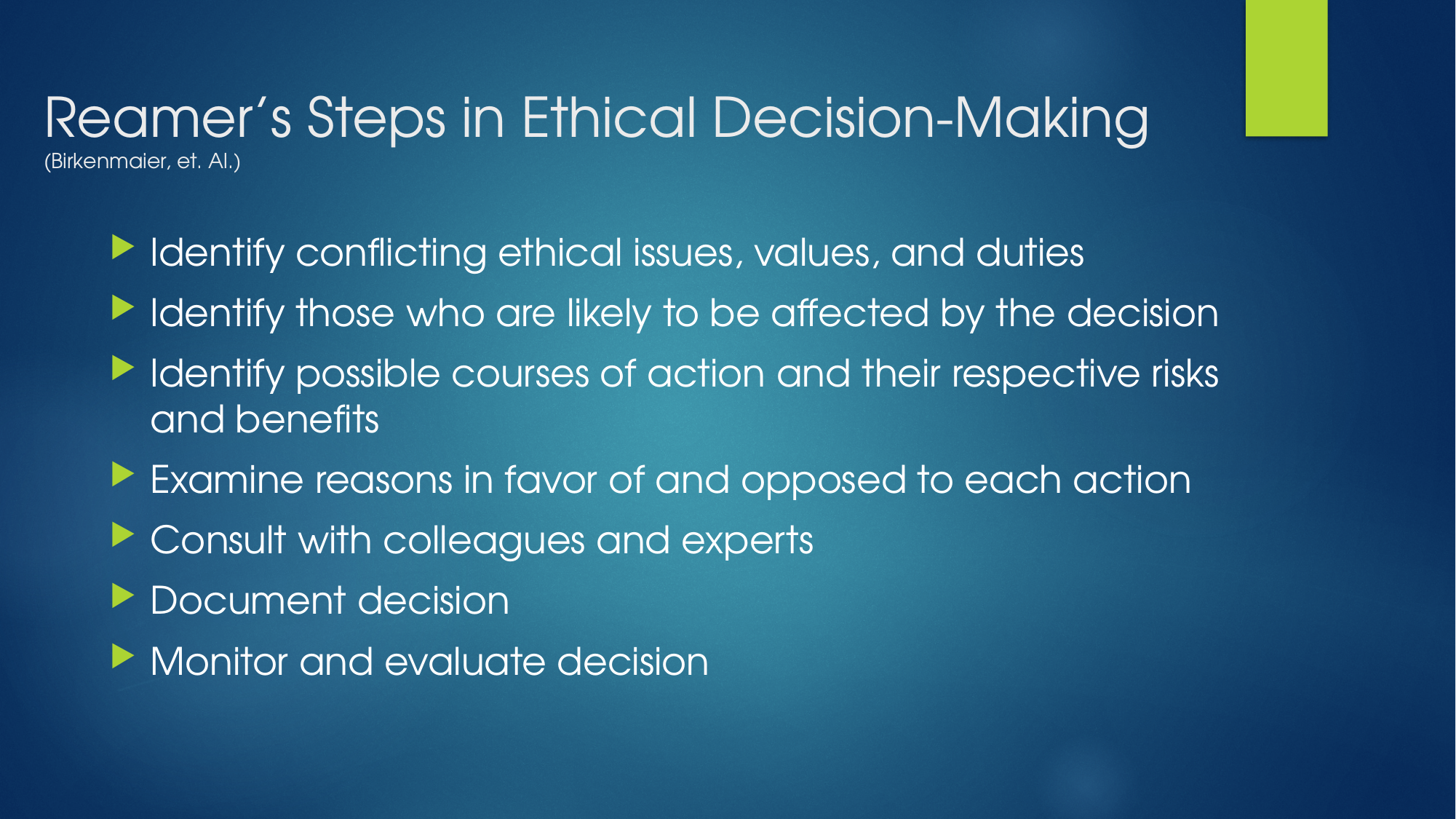

# Reamer’s Steps in Ethical Decision-Making (Birkenmaier, et. Al.)
Identify conflicting ethical issues, values, and duties
Identify those who are likely to be affected by the decision
Identify possible courses of action and their respective risks and benefits
Examine reasons in favor of and opposed to each action
Consult with colleagues and experts
Document decision
Monitor and evaluate decision